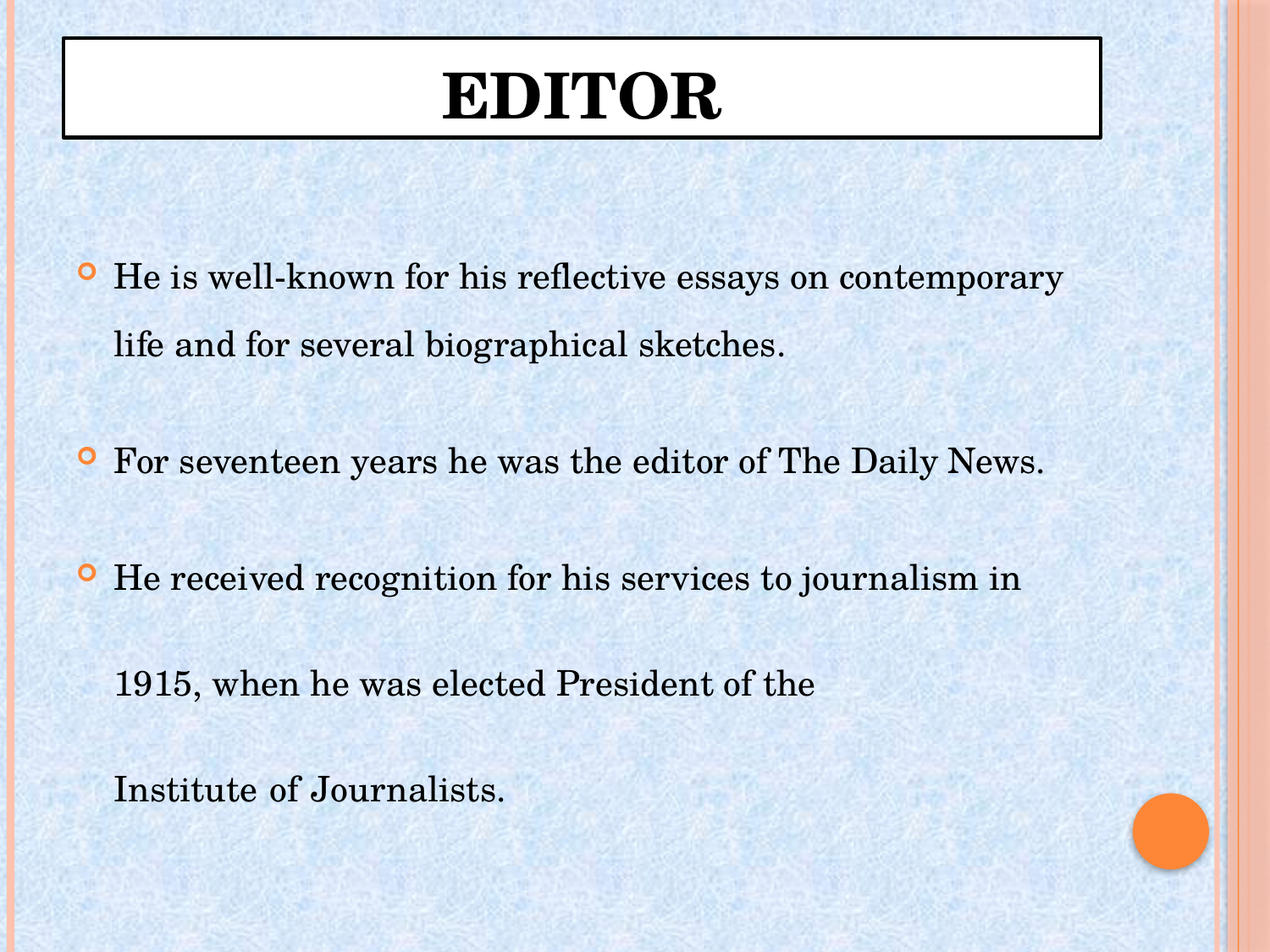

# EDITOR
He is well-known for his reflective essays on contemporary life and for several biographical sketches.
For seventeen years he was the editor of The Daily News.
He received recognition for his services to journalism in 1915, when he was elected President of the Institute of Journalists.